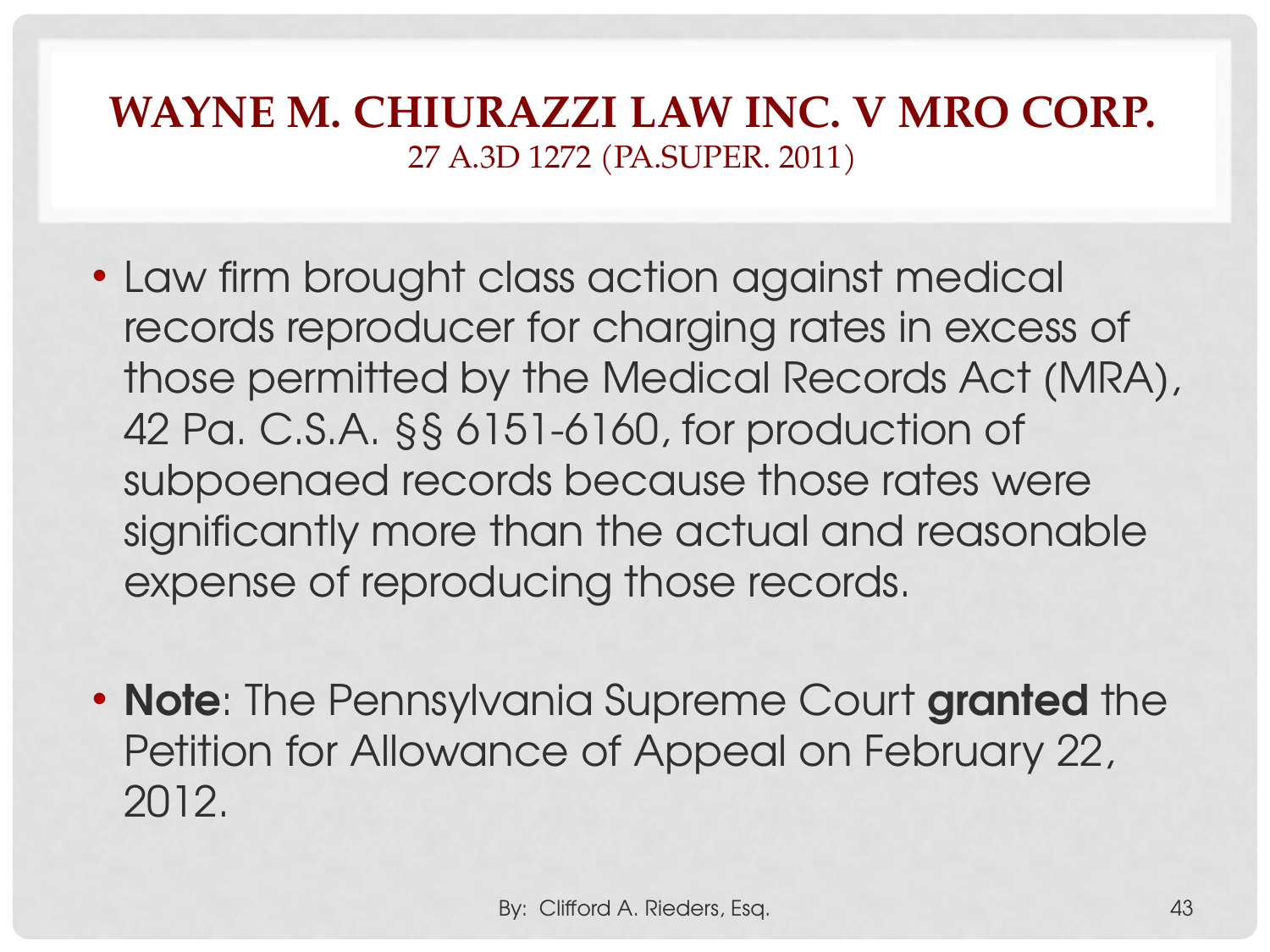

# Wayne m. chiurazzi law inc. v mro corp. 27 a.3d 1272 (pa.super. 2011)
Law firm brought class action against medical records reproducer for charging rates in excess of those permitted by the Medical Records Act (MRA), 42 Pa. C.S.A. §§ 6151-6160, for production of subpoenaed records because those rates were significantly more than the actual and reasonable expense of reproducing those records.

Note: The Pennsylvania Supreme Court granted the Petition for Allowance of Appeal on February 22, 2012.
By:  Clifford A. Rieders, Esq.
43